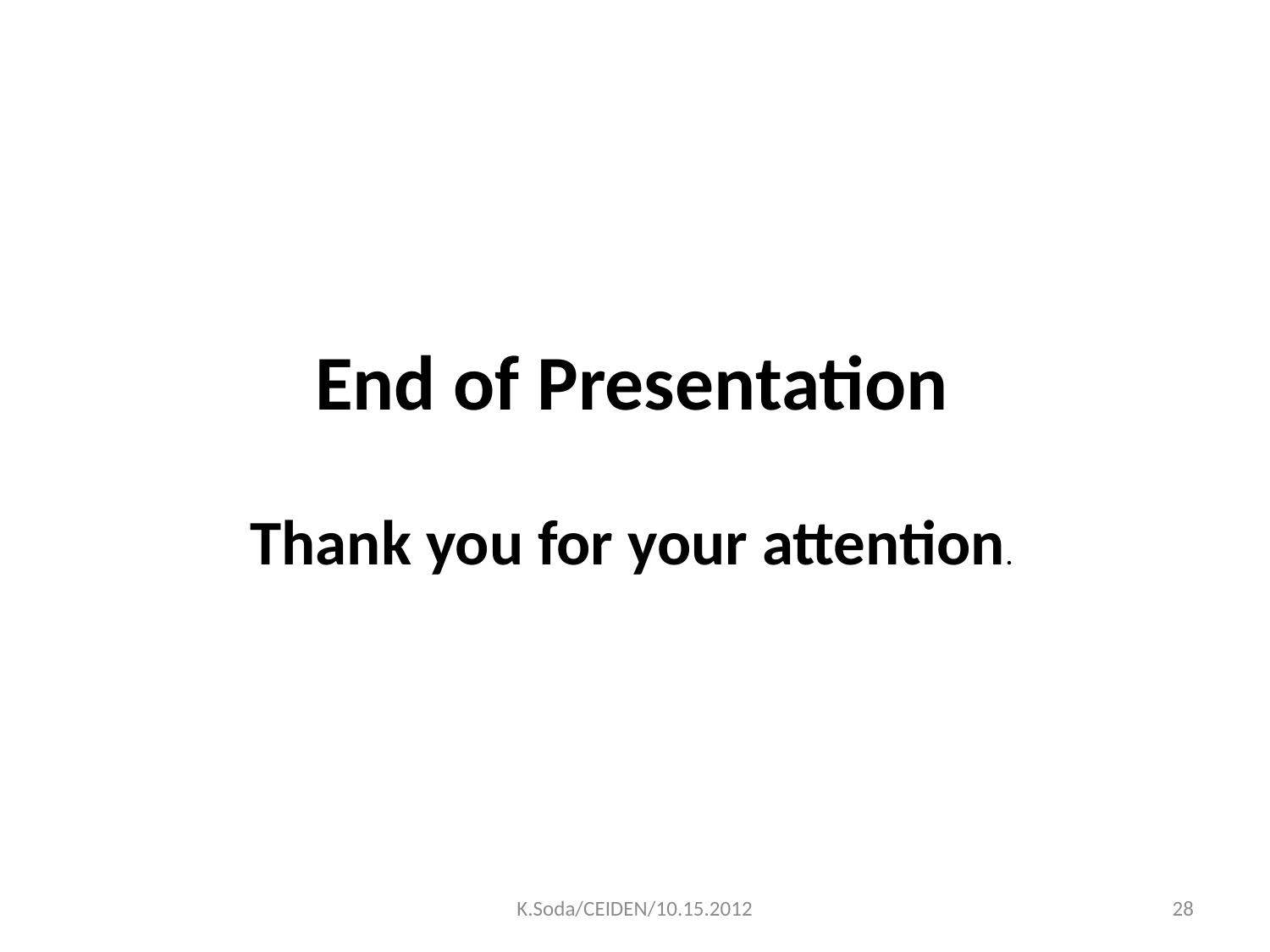

End of Presentation

Thank you for your attention.
K.Soda/CEIDEN/10.15.2012
28